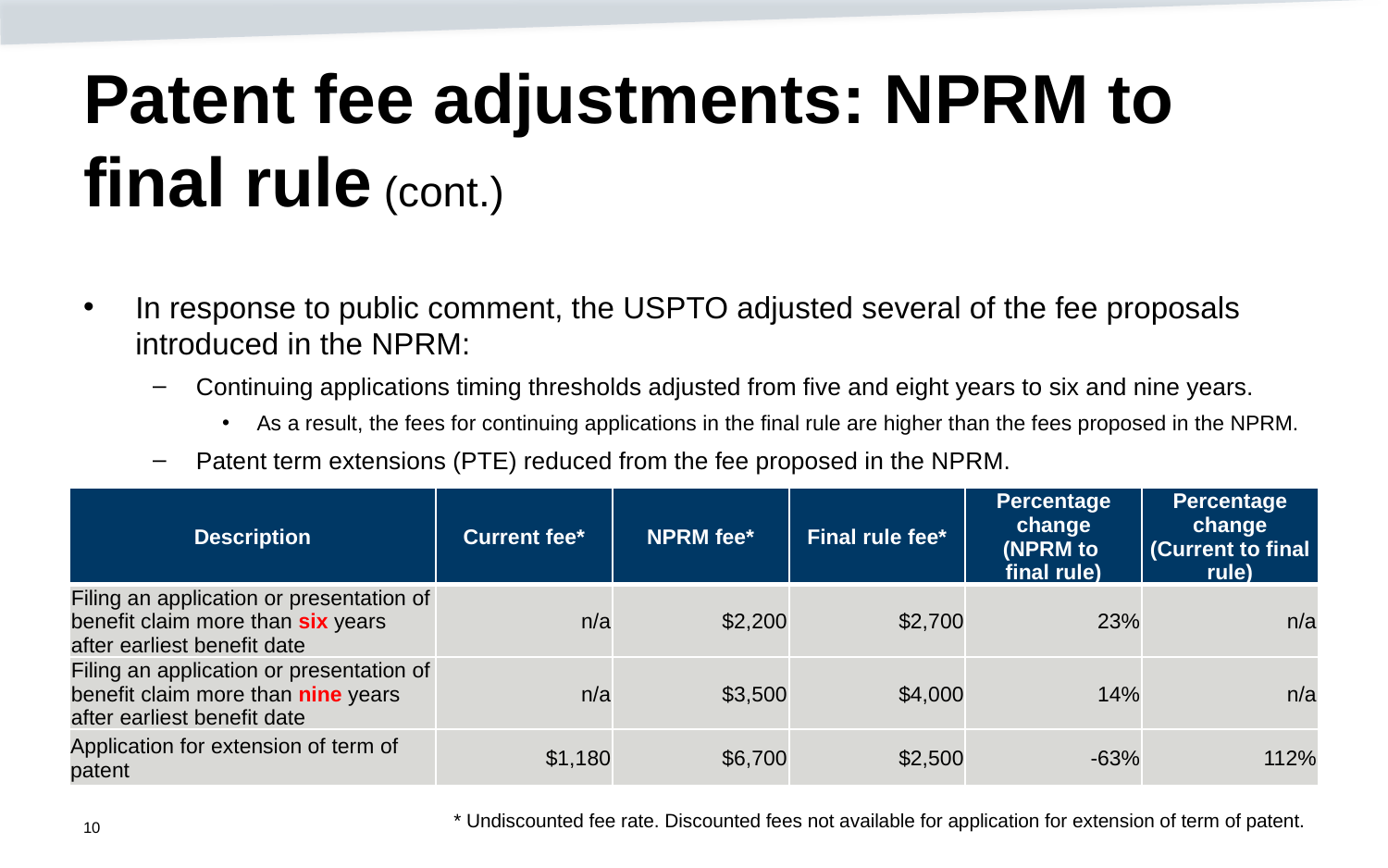

# Patent fee adjustments: NPRM to final rule (cont.)
In response to public comment, the USPTO adjusted several of the fee proposals introduced in the NPRM:
Continuing applications timing thresholds adjusted from five and eight years to six and nine years.
As a result, the fees for continuing applications in the final rule are higher than the fees proposed in the NPRM.
Patent term extensions (PTE) reduced from the fee proposed in the NPRM.
| Description | Current fee\* | NPRM fee\* | Final rule fee\* | Percentage change (NPRM to  final rule) | Percentage change (Current to final rule) |
| --- | --- | --- | --- | --- | --- |
| Filing an application or presentation of benefit claim more than six years after earliest benefit date | n/a | $2,200 | $2,700 | 23% | n/a |
| Filing an application or presentation of benefit claim more than nine years after earliest benefit date | n/a | $3,500 | $4,000 | 14% | n/a |
| Application for extension of term of patent | $1,180 | $6,700 | $2,500 | -63% | 112% |
* Undiscounted fee rate. Discounted fees not available for application for extension of term of patent.
10